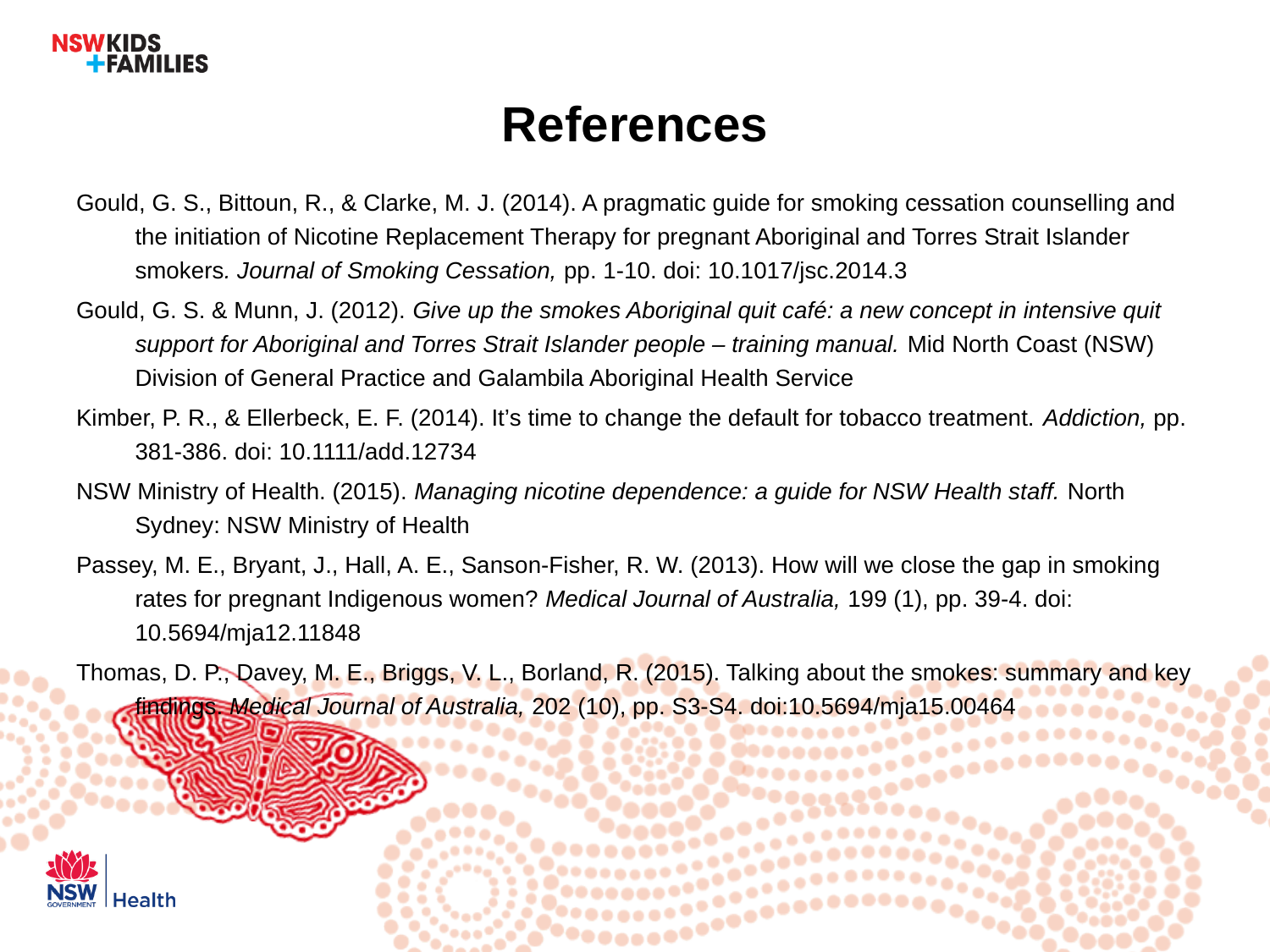

# References
Gould, G. S., Bittoun, R., & Clarke, M. J. (2014). A pragmatic guide for smoking cessation counselling and the initiation of Nicotine Replacement Therapy for pregnant Aboriginal and Torres Strait Islander smokers. Journal of Smoking Cessation, pp. 1-10. doi: 10.1017/jsc.2014.3
Gould, G. S. & Munn, J. (2012). Give up the smokes Aboriginal quit café: a new concept in intensive quit support for Aboriginal and Torres Strait Islander people – training manual. Mid North Coast (NSW) Division of General Practice and Galambila Aboriginal Health Service
Kimber, P. R., & Ellerbeck, E. F. (2014). It’s time to change the default for tobacco treatment. Addiction, pp. 381-386. doi: 10.1111/add.12734
NSW Ministry of Health. (2015). Managing nicotine dependence: a guide for NSW Health staff. North Sydney: NSW Ministry of Health
Passey, M. E., Bryant, J., Hall, A. E., Sanson-Fisher, R. W. (2013). How will we close the gap in smoking rates for pregnant Indigenous women? Medical Journal of Australia, 199 (1), pp. 39-4. doi: 10.5694/mja12.11848
Thomas, D. P., Davey, M. E., Briggs, V. L., Borland, R. (2015). Talking about the smokes: summary and key findings. Medical Journal of Australia, 202 (10), pp. S3-S4. doi:10.5694/mja15.00464